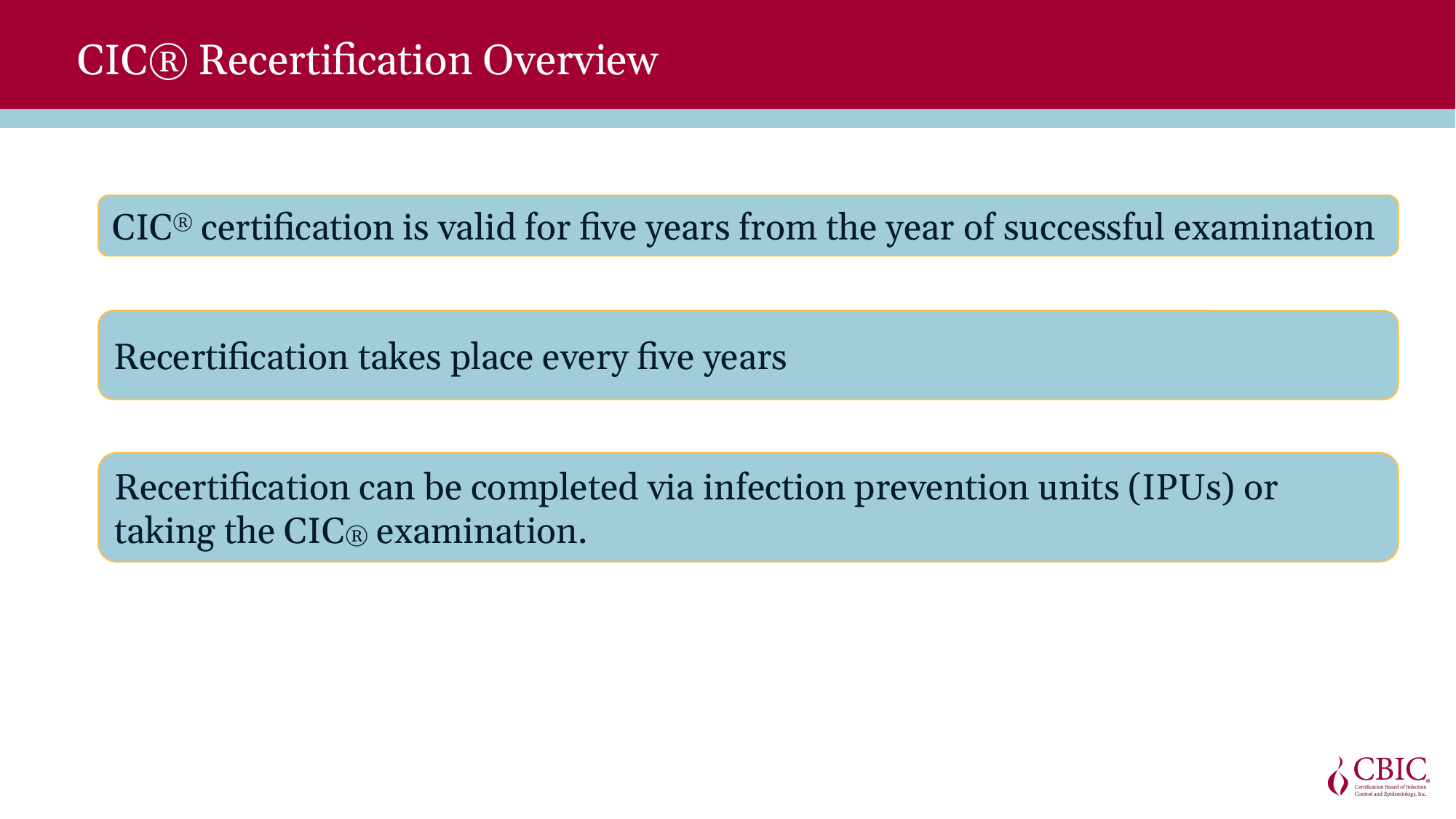

# CIC® Recertification Overview
CIC® certification is valid for five years from the year of successful examination

Recertification takes place every five years

Recertification can be completed via infection prevention units (IPUs) or taking the CIC® examination.